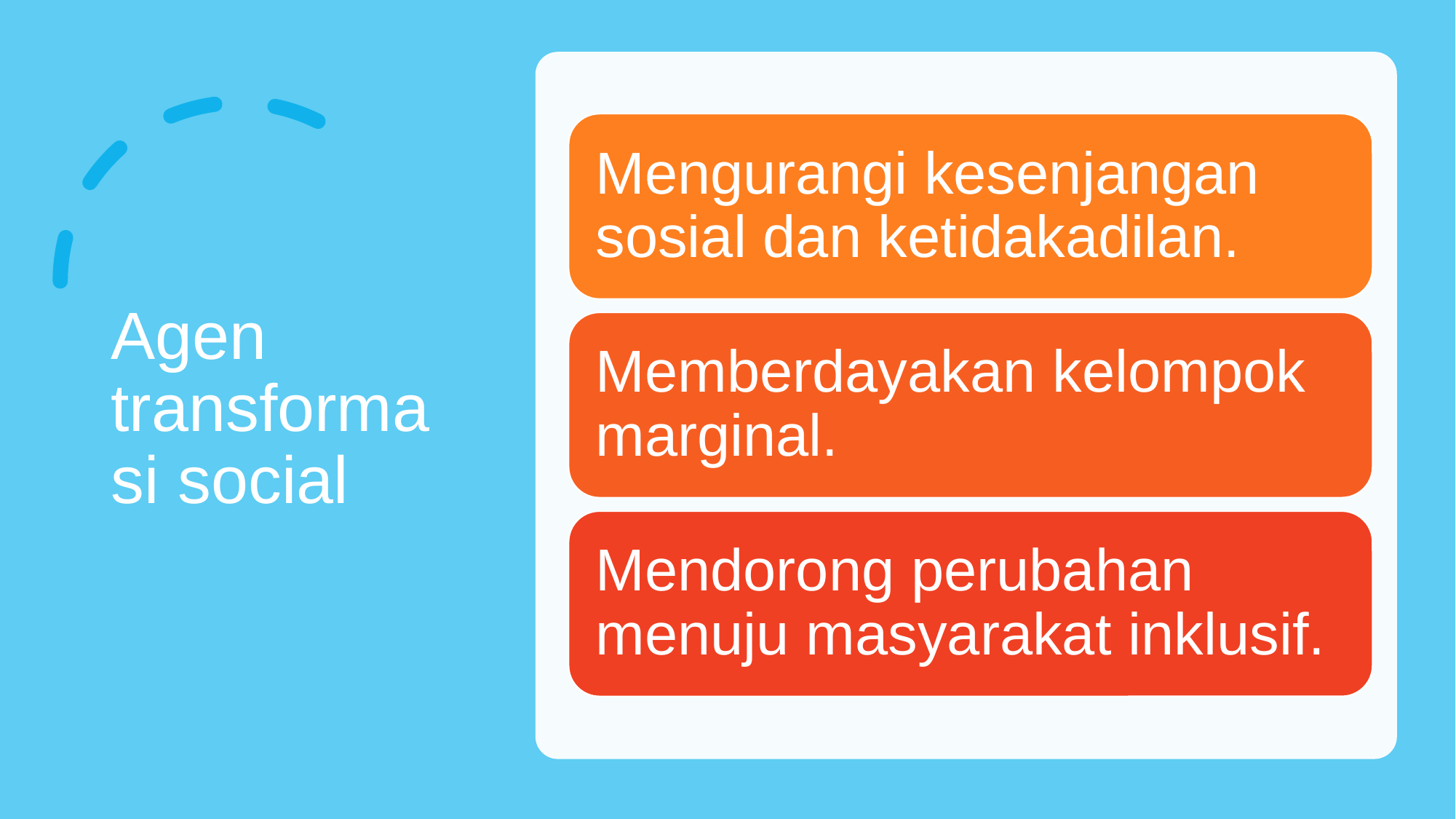

# Agen transformasi social

Mengurangi kesenjangan sosial dan ketidakadilan.

Memberdayakan kelompok marginal.

Mendorong perubahan menuju masyarakat inklusif.